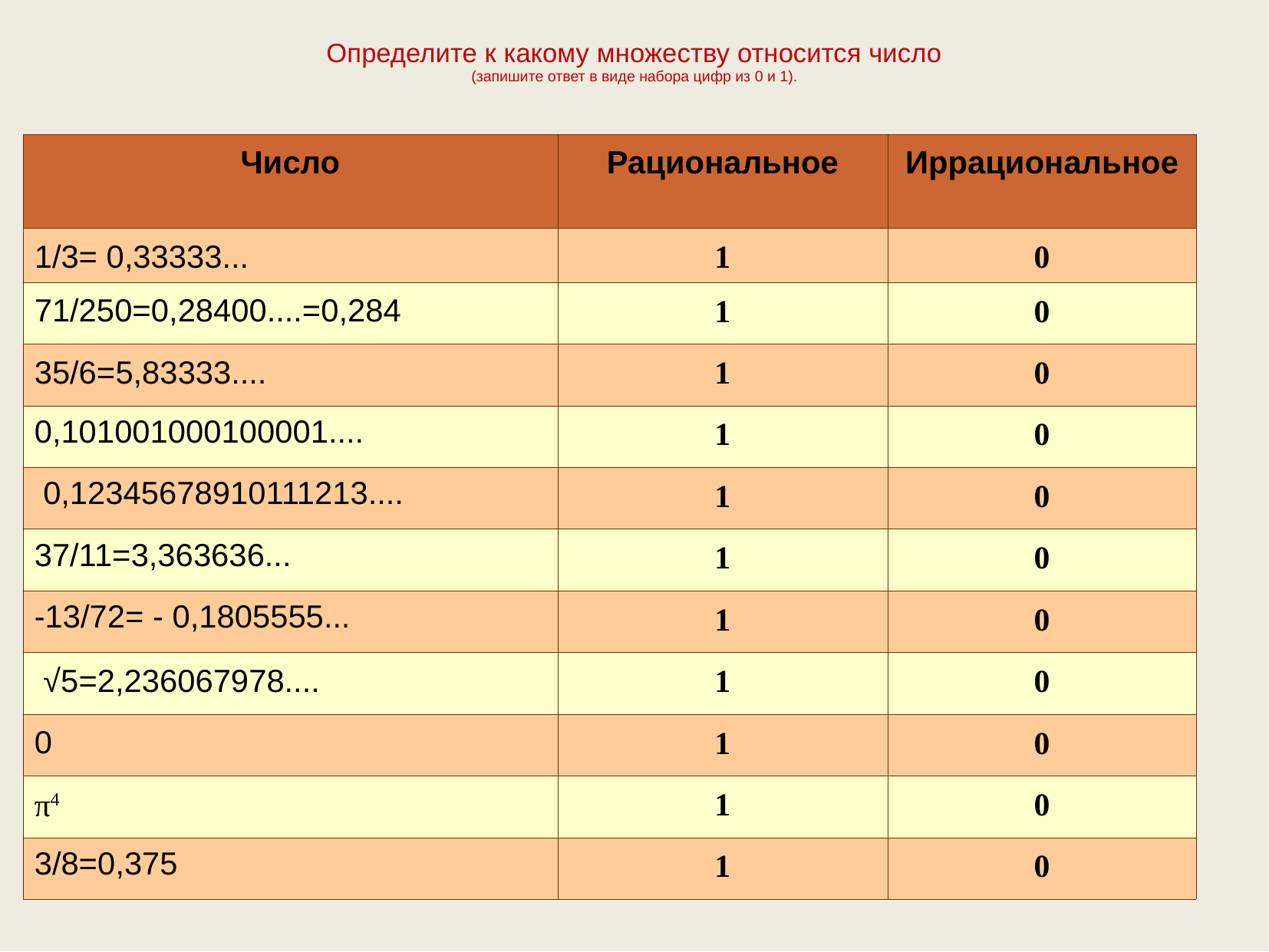

# Определите к какому множеству относится число (запишите ответ в виде набора цифр из 0 и 1).
| Число | Рациональное | Иррациональное |
| --- | --- | --- |
| 1/3= 0,33333... | 1 | 0 |
| 71/250=0,28400....=0,284 | 1 | 0 |
| 35/6=5,83333.... | 1 | 0 |
| 0,101001000100001.... | 1 | 0 |
| 0,12345678910111213.... | 1 | 0 |
| 37/11=3,363636... | 1 | 0 |
| -13/72= - 0,1805555... | 1 | 0 |
| √5=2,236067978.... | 1 | 0 |
| 0 | 1 | 0 |
| π4 | 1 | 0 |
| 3/8=0,375 | 1 | 0 |